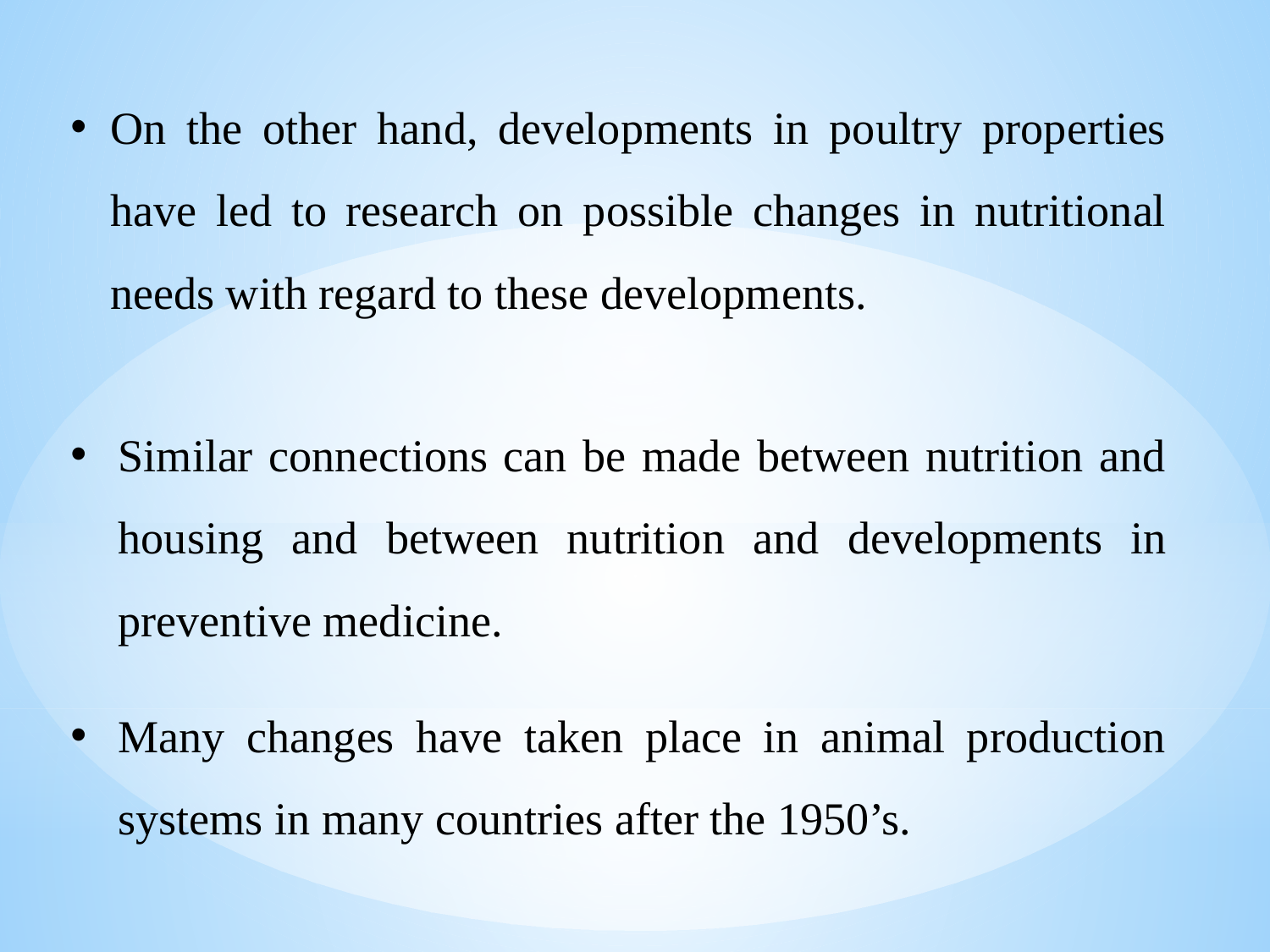

On the other hand, developments in poultry properties have led to research on possible changes in nutritional needs with regard to these developments.
Similar connections can be made between nutrition and housing and between nutrition and developments in preventive medicine.
Many changes have taken place in animal production systems in many countries after the 1950’s.